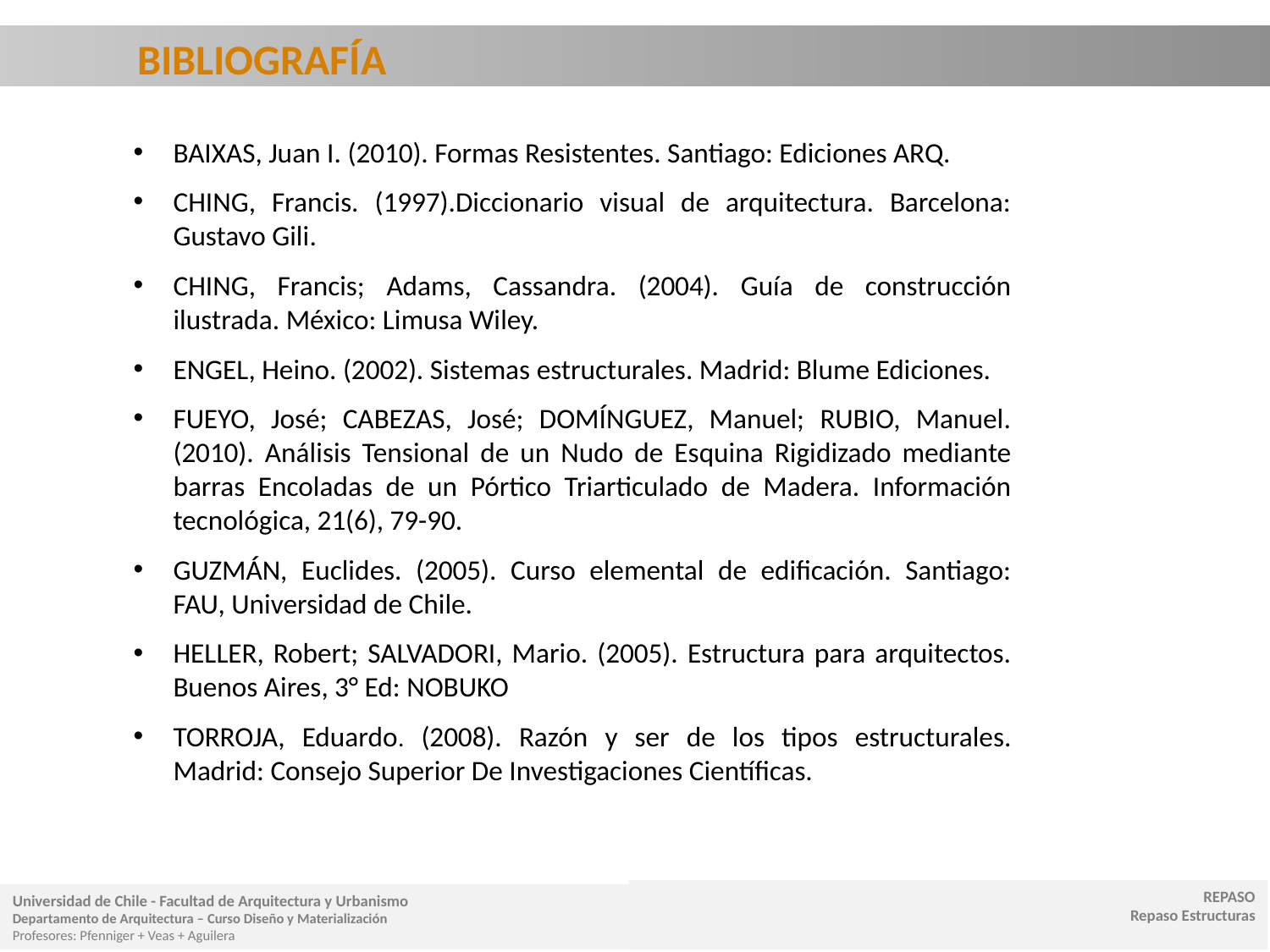

BIBLIOGRAFÍA
BAIXAS, Juan I. (2010). Formas Resistentes. Santiago: Ediciones ARQ.
CHING, Francis. (1997).Diccionario visual de arquitectura. Barcelona: Gustavo Gili.
CHING, Francis; Adams, Cassandra. (2004). Guía de construcción ilustrada. México: Limusa Wiley.
ENGEL, Heino. (2002). Sistemas estructurales. Madrid: Blume Ediciones.
FUEYO, José; CABEZAS, José; DOMÍNGUEZ, Manuel; RUBIO, Manuel. (2010). Análisis Tensional de un Nudo de Esquina Rigidizado mediante barras Encoladas de un Pórtico Triarticulado de Madera. Información tecnológica, 21(6), 79-90.
GUZMÁN, Euclides. (2005). Curso elemental de edificación. Santiago: FAU, Universidad de Chile.
HELLER, Robert; SALVADORI, Mario. (2005). Estructura para arquitectos. Buenos Aires, 3° Ed: NOBUKO
TORROJA, Eduardo. (2008). Razón y ser de los tipos estructurales. Madrid: Consejo Superior De Investigaciones Científicas.